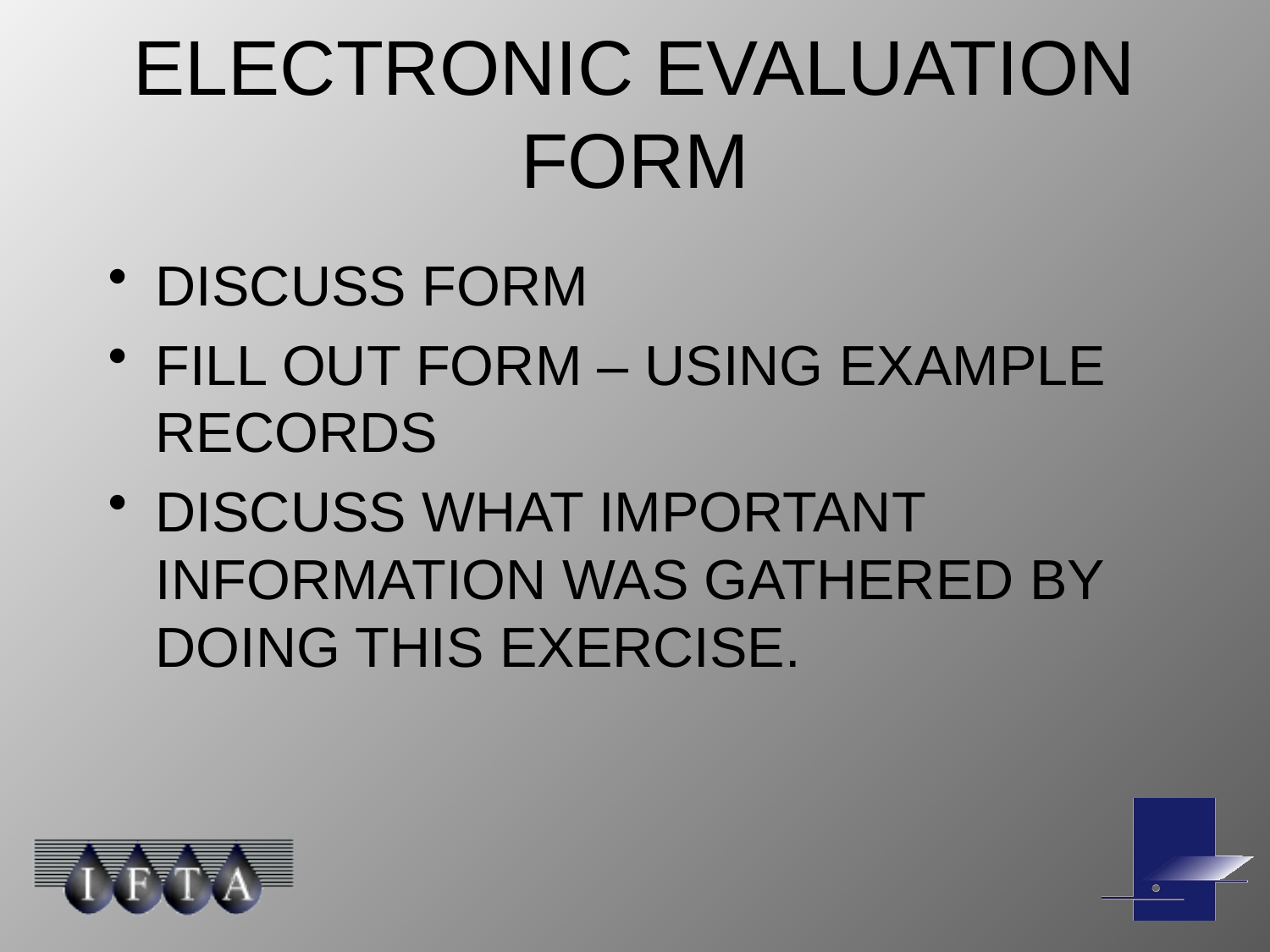

# ELECTRONIC EVALUATION FORM
DISCUSS FORM
FILL OUT FORM – USING EXAMPLE RECORDS
DISCUSS WHAT IMPORTANT INFORMATION WAS GATHERED BY DOING THIS EXERCISE.